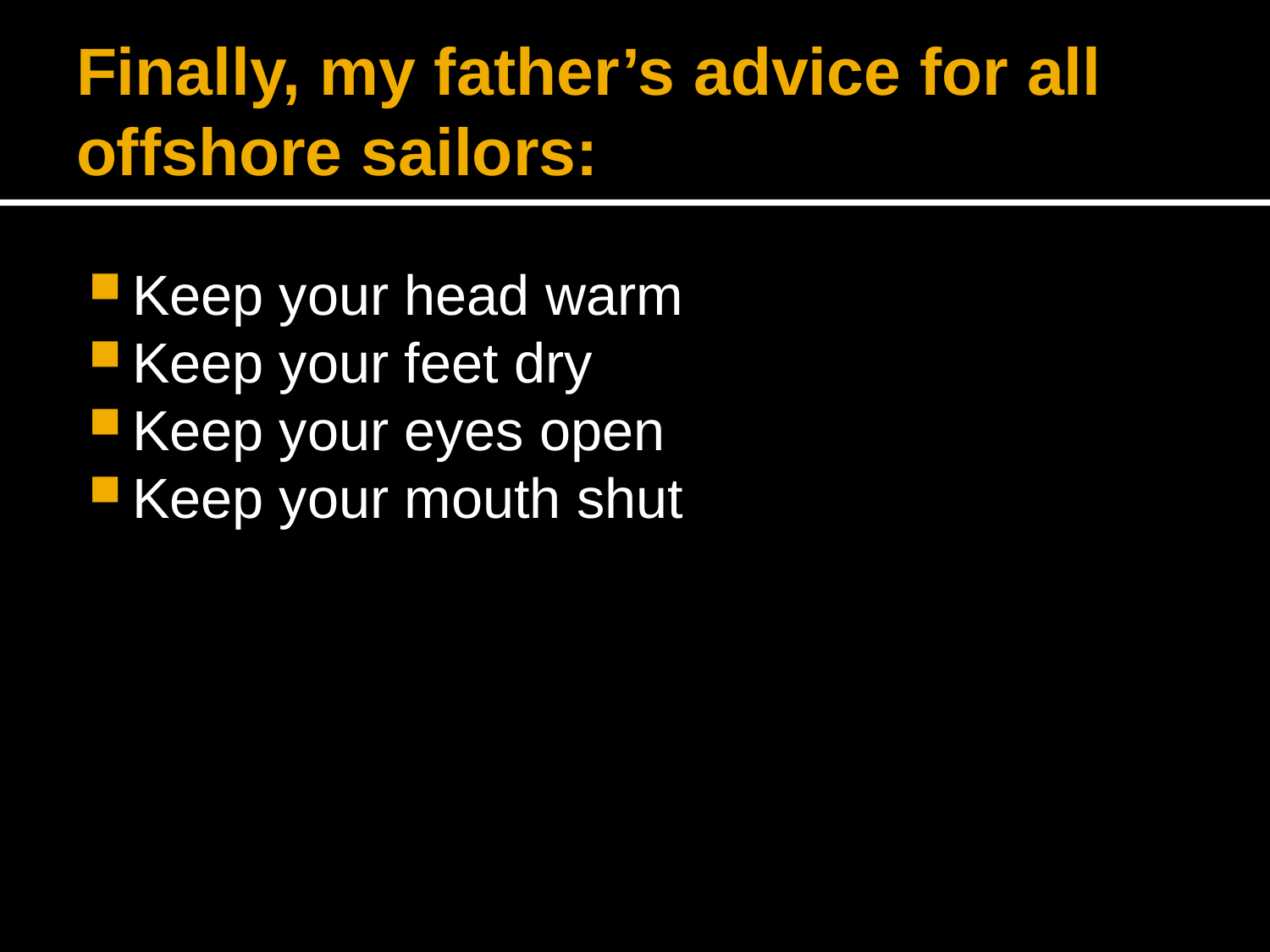

# Finally, my father’s advice for all offshore sailors:
Keep your head warm
Keep your feet dry
Keep your eyes open
Keep your mouth shut